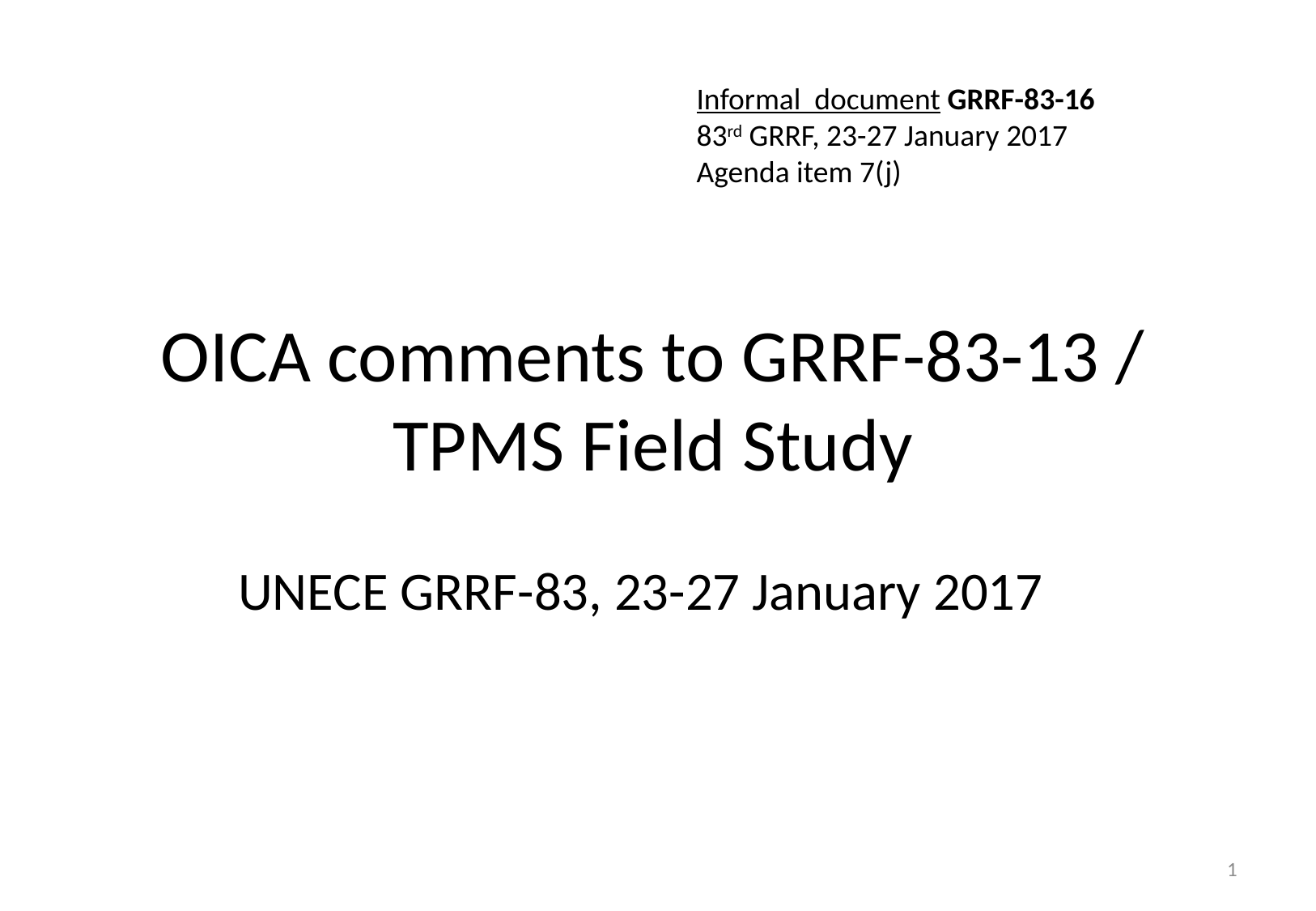

Informal  document GRRF-83-16
83rd GRRF, 23-27 January 2017
Agenda item 7(j)
# OICA comments to GRRF-83-13 / TPMS Field Study
UNECE GRRF-83, 23-27 January 2017
1